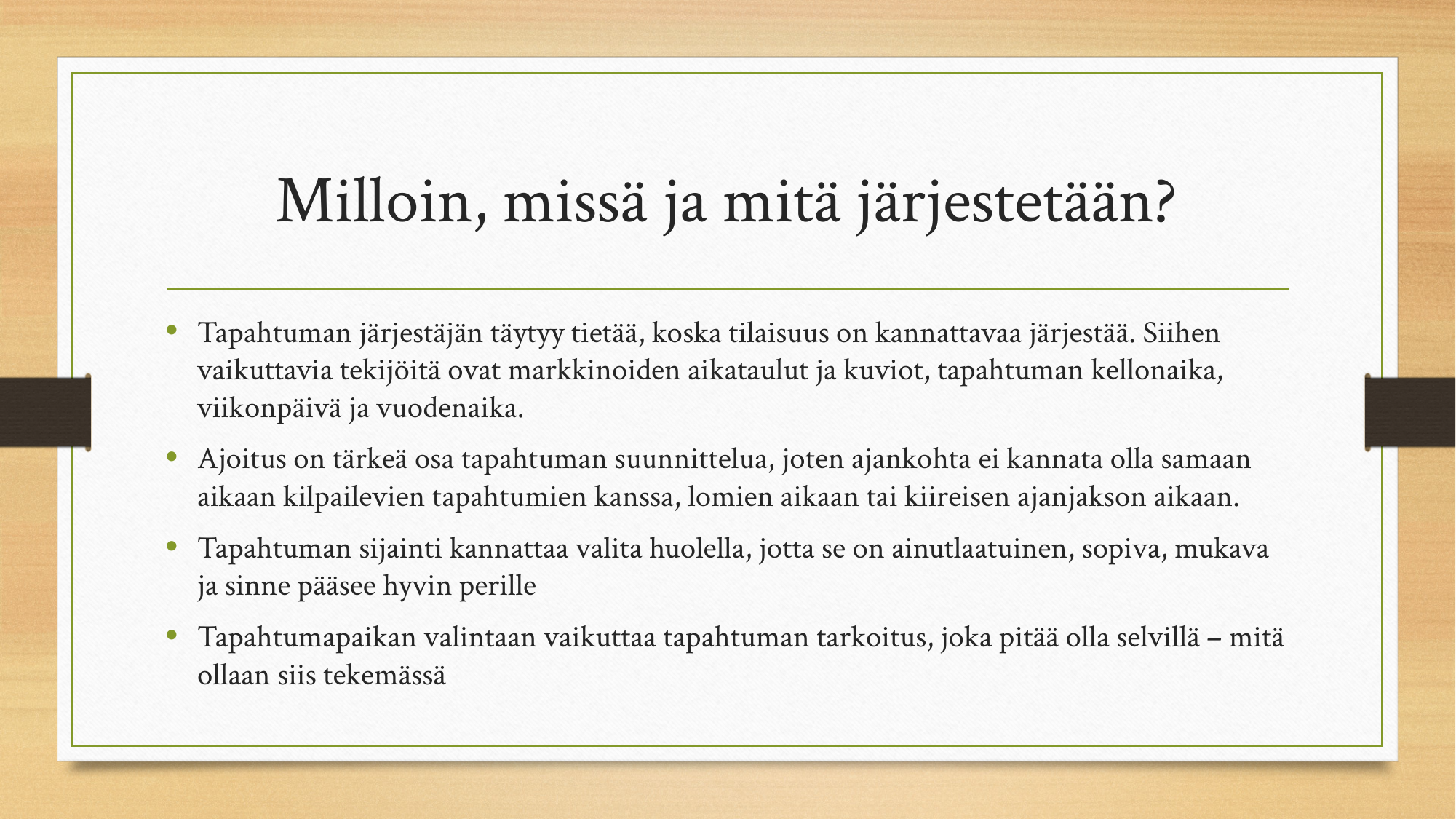

# Milloin, missä ja mitä järjestetään?
Tapahtuman järjestäjän täytyy tietää, koska tilaisuus on kannattavaa järjestää. Siihen vaikuttavia tekijöitä ovat markkinoiden aikataulut ja kuviot, tapahtuman kellonaika, viikonpäivä ja vuodenaika.
Ajoitus on tärkeä osa tapahtuman suunnittelua, joten ajankohta ei kannata olla samaan aikaan kilpailevien tapahtumien kanssa, lomien aikaan tai kiireisen ajanjakson aikaan.
Tapahtuman sijainti kannattaa valita huolella, jotta se on ainutlaatuinen, sopiva, mukava ja sinne pääsee hyvin perille
Tapahtumapaikan valintaan vaikuttaa tapahtuman tarkoitus, joka pitää olla selvillä – mitä ollaan siis tekemässä